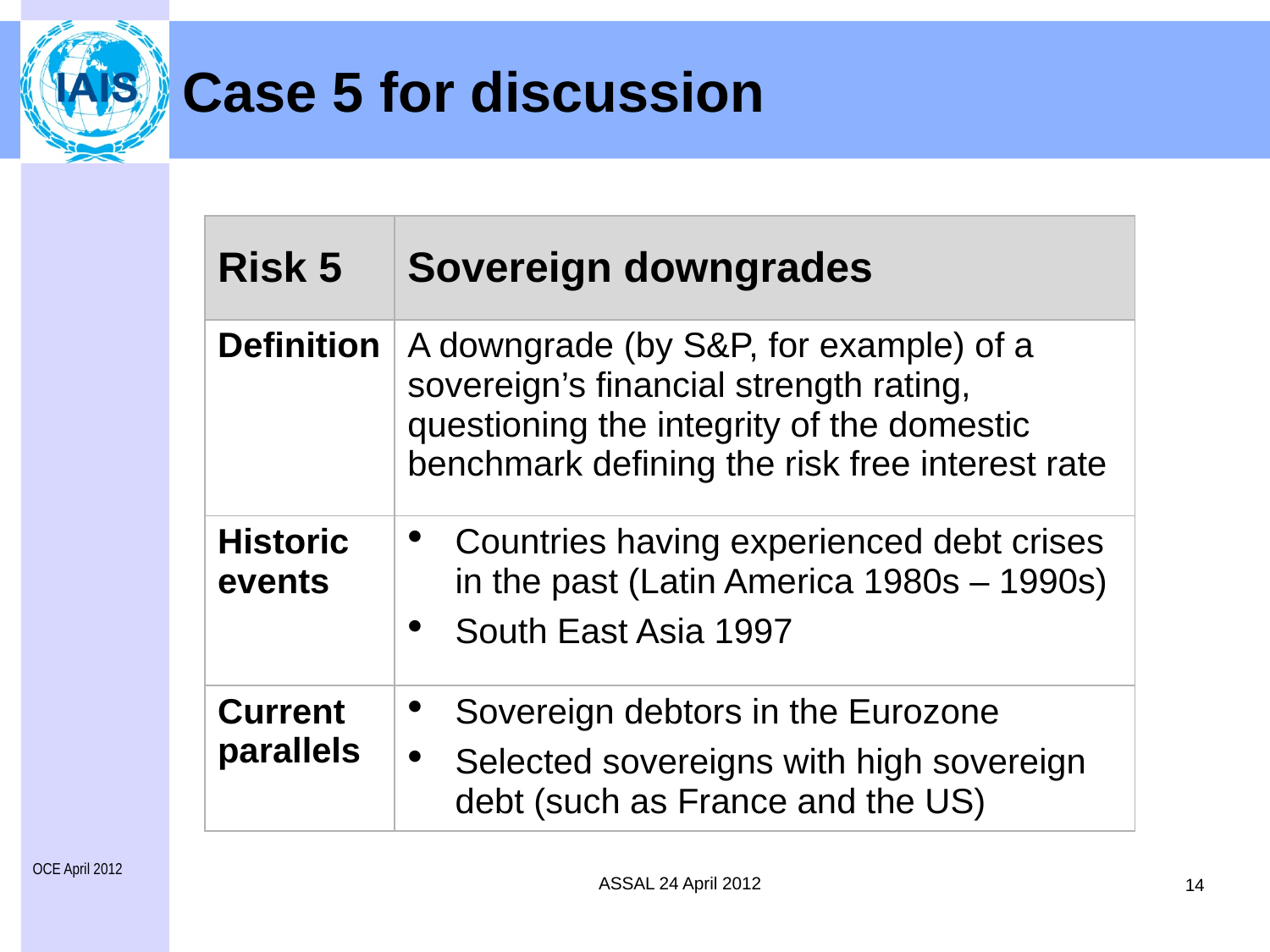

Case 5 for discussion
| Risk 5 | Sovereign downgrades |
| --- | --- |
| Definition | A downgrade (by S&P, for example) of a sovereign’s financial strength rating, questioning the integrity of the domestic benchmark defining the risk free interest rate |
| Historic events | Countries having experienced debt crises in the past (Latin America 1980s – 1990s) South East Asia 1997 |
| Current parallels | Sovereign debtors in the Eurozone Selected sovereigns with high sovereign debt (such as France and the US) |

OCE April 2012
ASSAL 24 April 2012
14